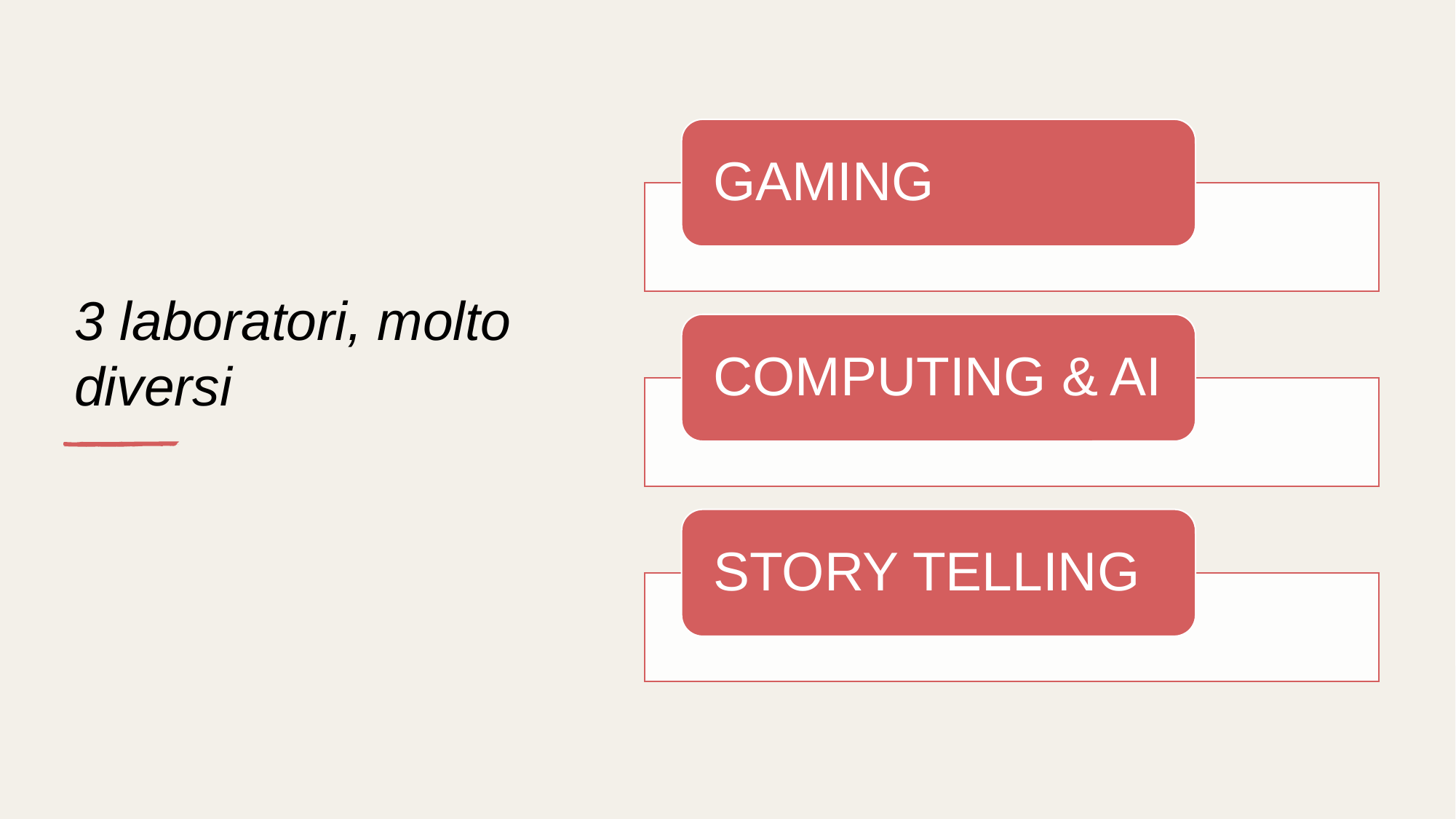

Gaming
Computing & AI
Story Telling
# 3 laboratori, molto diversi